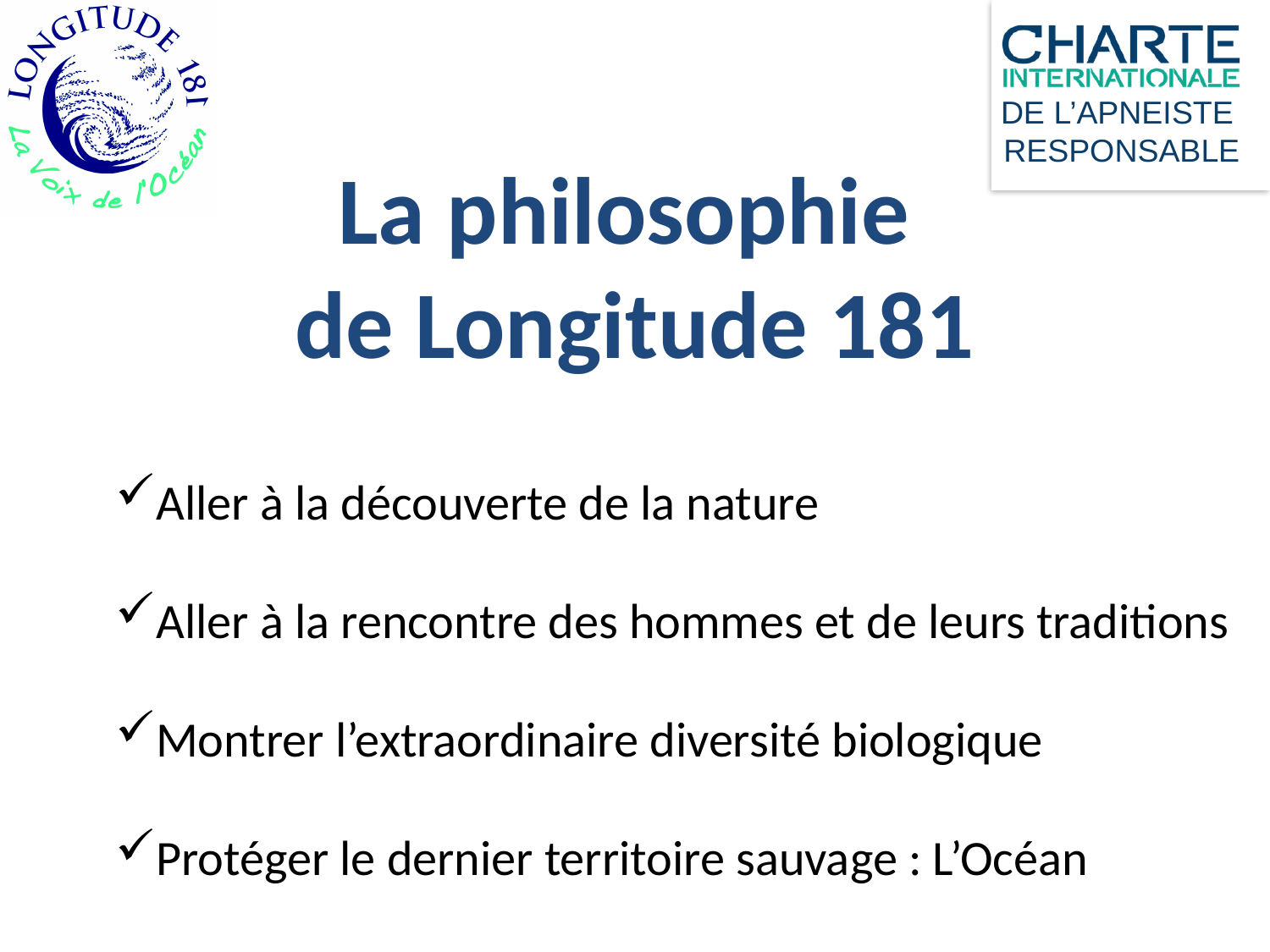

La philosophie
de Longitude 181
Aller à la découverte de la nature
Aller à la rencontre des hommes et de leurs traditions
Montrer l’extraordinaire diversité biologique
Protéger le dernier territoire sauvage : L’Océan